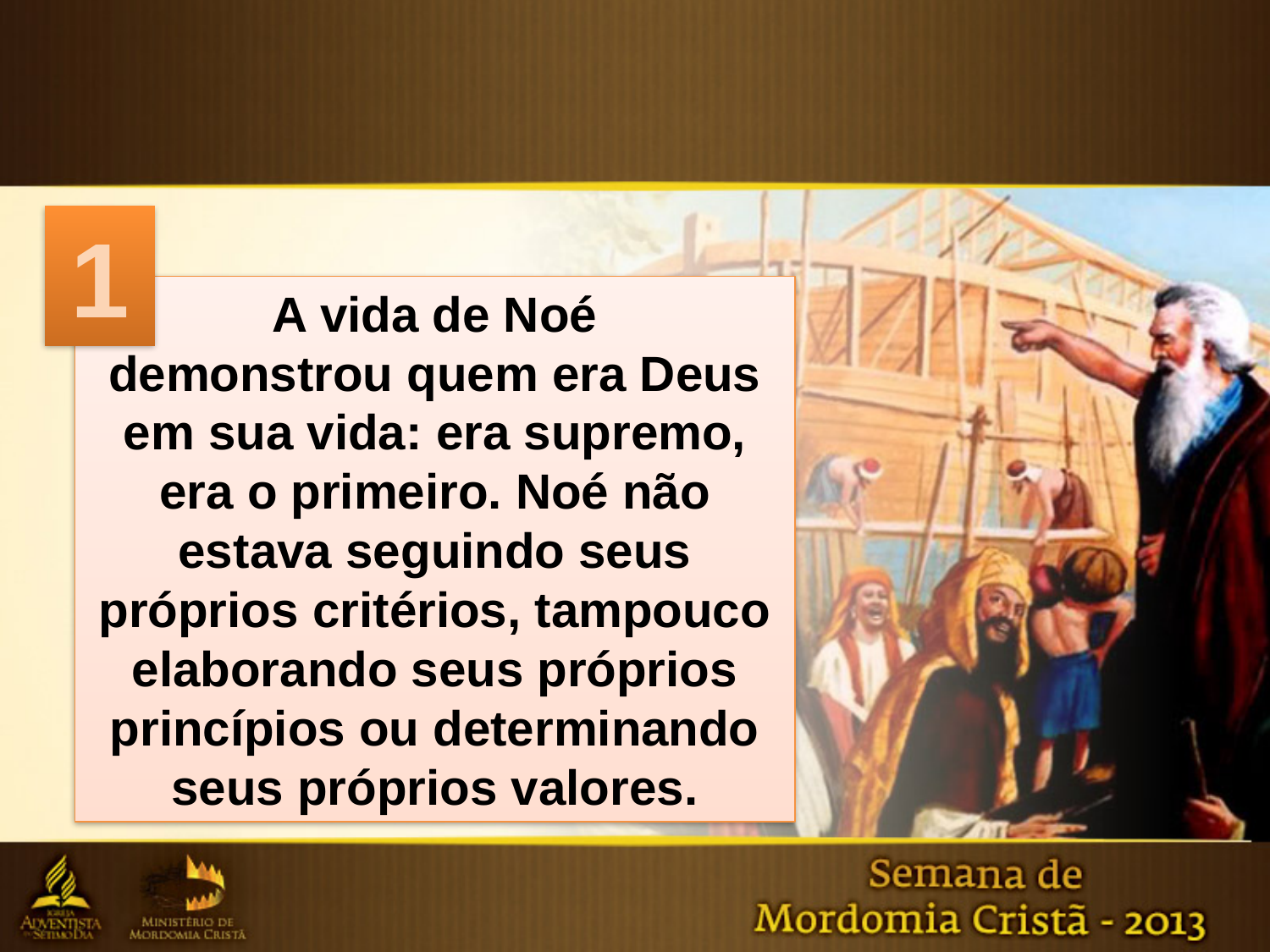

1
A vida de Noé
demonstrou quem era Deus em sua vida: era supremo, era o primeiro. Noé não estava seguindo seus próprios critérios, tampouco elaborando seus próprios princípios ou determinando seus próprios valores.